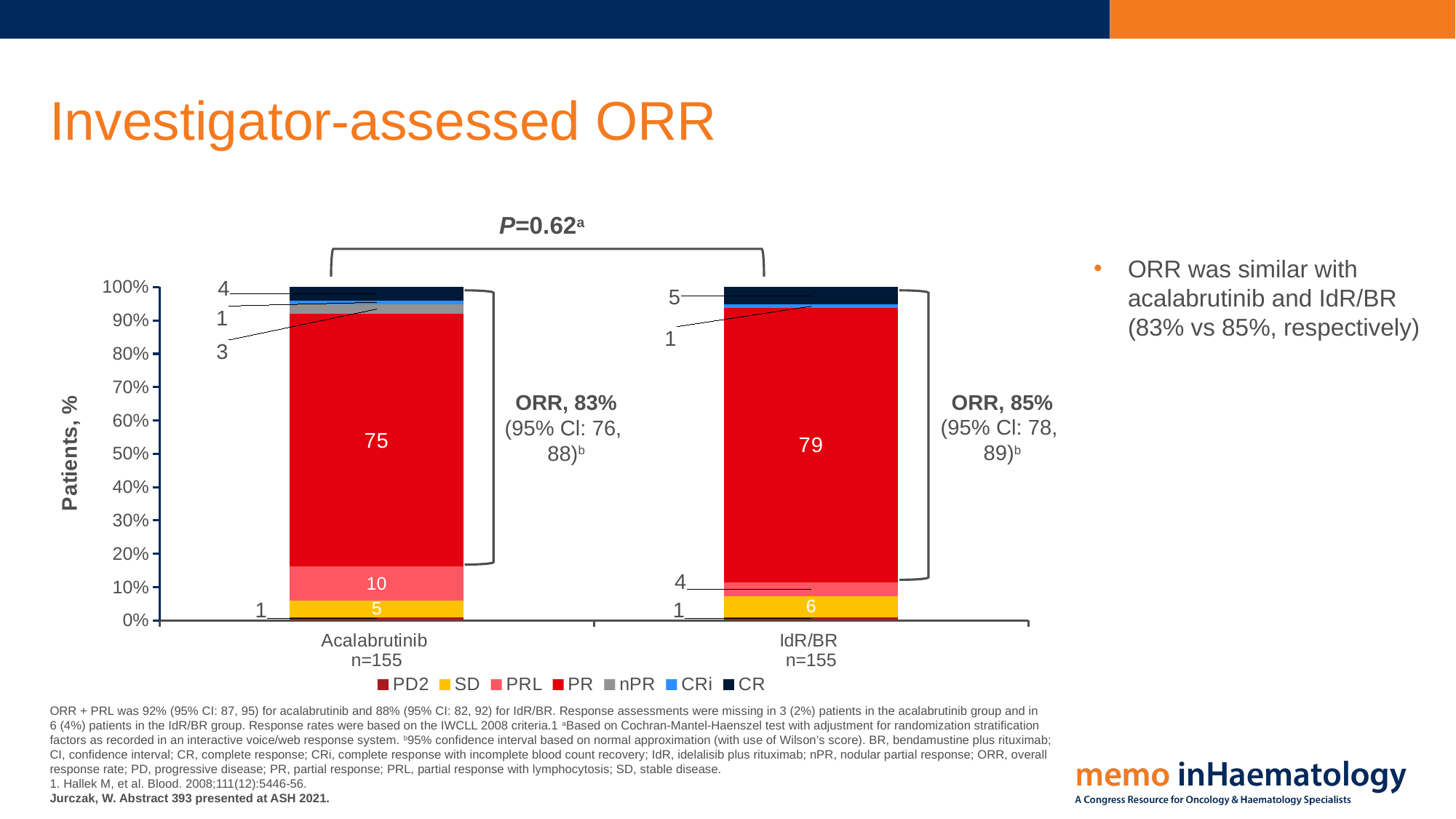

# Investigator-assessed ORR

P=0.62a
ORR was similar with acalabrutinib and IdR/BR (83% vs 85%, respectively)

### Chart

| Category | PD2 | SD | PRL | PR | nPR | CRi | CR |
|---|---|---|---|---|---|---|---|
| Acalabrutinib
n=155 | 1.0 | 5.0 | 10.0 | 75.0 | 3.0 | 1.0 | 4.0 |
| IdR/BR
n=155 | 1.0 | 6.0 | 4.0 | 79.0 | None | 1.0 | 5.0 |

ORR, 83%
(95% Cl: 76,
88)b
ORR, 85%
(95% Cl: 78,
89)b
ORR + PRL was 92% (95% CI: 87, 95) for acalabrutinib and 88% (95% CI: 82, 92) for IdR/BR. Response assessments were missing in 3 (2%) patients in the acalabrutinib group and in
6 (4%) patients in the IdR/BR group. Response rates were based on the IWCLL 2008 criteria.1 aBased on Cochran-Mantel-Haenszel test with adjustment for randomization stratification factors as recorded in an interactive voice/web response system. b95% confidence interval based on normal approximation (with use of Wilson’s score). BR, bendamustine plus rituximab;
CI, confidence interval; CR, complete response; CRi, complete response with incomplete blood count recovery; IdR, idelalisib plus rituximab; nPR, nodular partial response; ORR, overall response rate; PD, progressive disease; PR, partial response; PRL, partial response with lymphocytosis; SD, stable disease.
1. Hallek M, et al. Blood. 2008;111(12):5446-56.
Jurczak, W. Abstract 393 presented at ASH 2021.